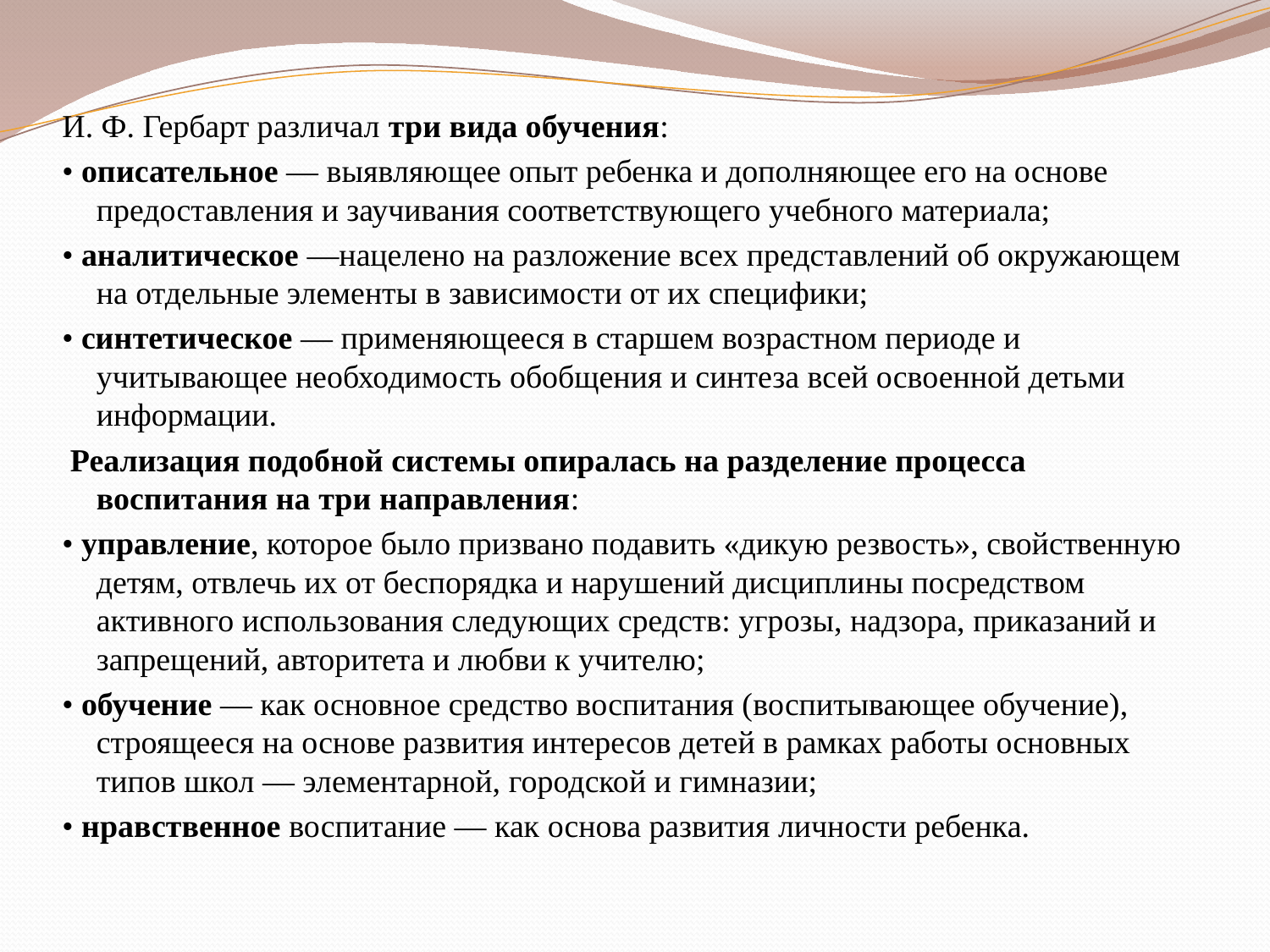

И. Ф. Гербарт различал три вида обучения:
• описательное — выявляющее опыт ребенка и дополняющее его на основе предоставления и заучивания соответствующего учебного материала;
• аналитическое —нацелено на разложение всех представлений об окружающем на отдельные элементы в зависимости от их специфики;
• синтетическое — применяющееся в старшем возрастном периоде и учитывающее необходимость обобщения и синтеза всей освоенной детьми информации.
 Реализация подобной системы опиралась на разделение процесса воспитания на три направления:
• управление, которое было призвано подавить «дикую резвость», свойственную детям, отвлечь их от беспорядка и нарушений дисциплины посредством активного использования следующих средств: угрозы, надзора, приказаний и запрещений, авторитета и любви к учителю;
• обучение — как основное средство воспитания (воспитывающее обучение), строящееся на основе развития интересов детей в рамках работы основных типов школ — элементарной, городской и гимназии;
• нравственное воспитание — как основа развития личности ребенка.